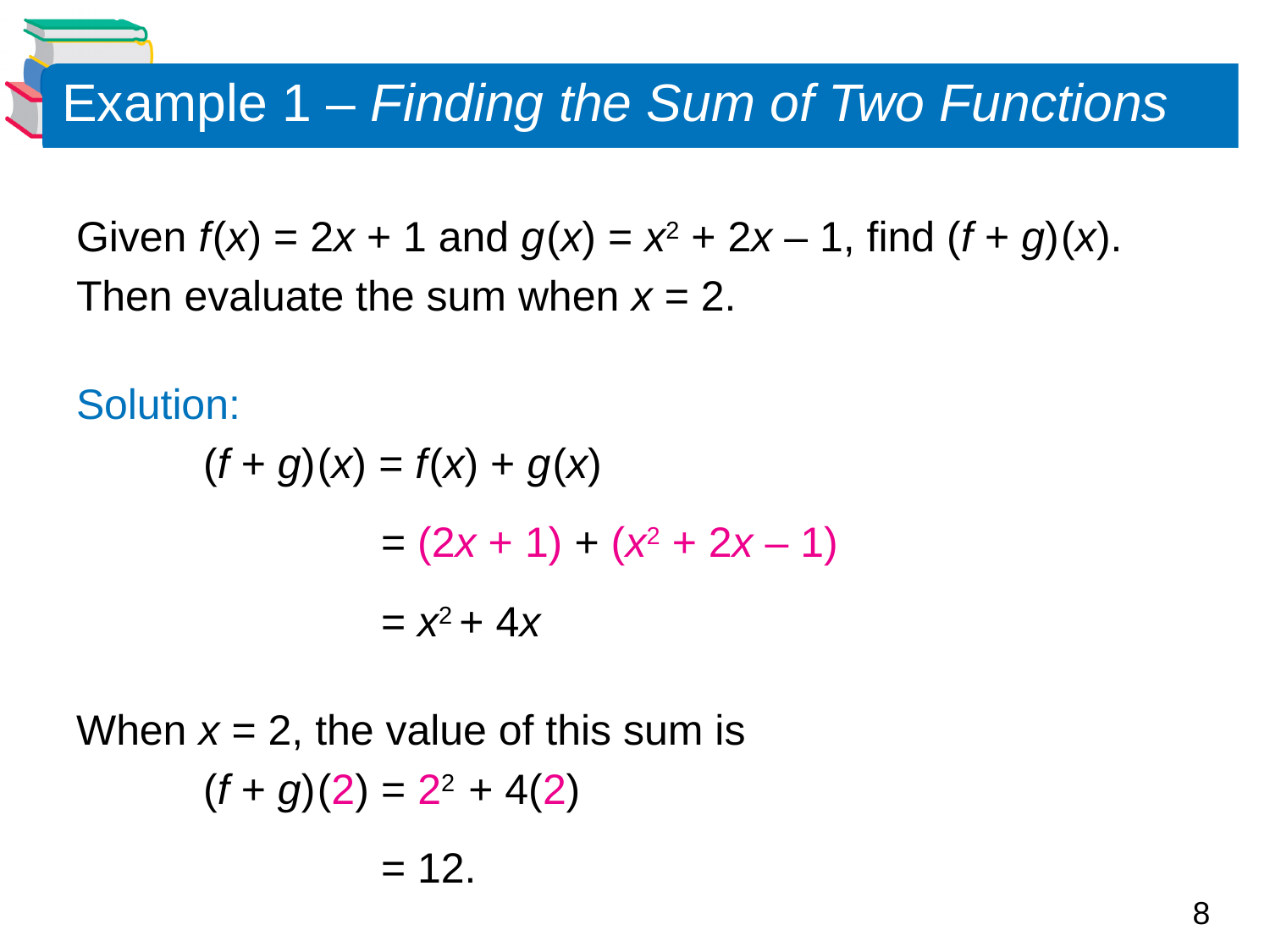

# Example 1 – Finding the Sum of Two Functions
Given f (x) = 2x + 1 and g (x) = x2 + 2x – 1, find (f + g) (x).
Then evaluate the sum when x = 2.

Solution:
	(f + g) (x) = f (x) + g (x)

	               = (2x + 1) + (x2 + 2x – 1)

	               = x2 + 4x

When x = 2, the value of this sum is
	(f + g) (2) = 22  + 4(2)

	               = 12.